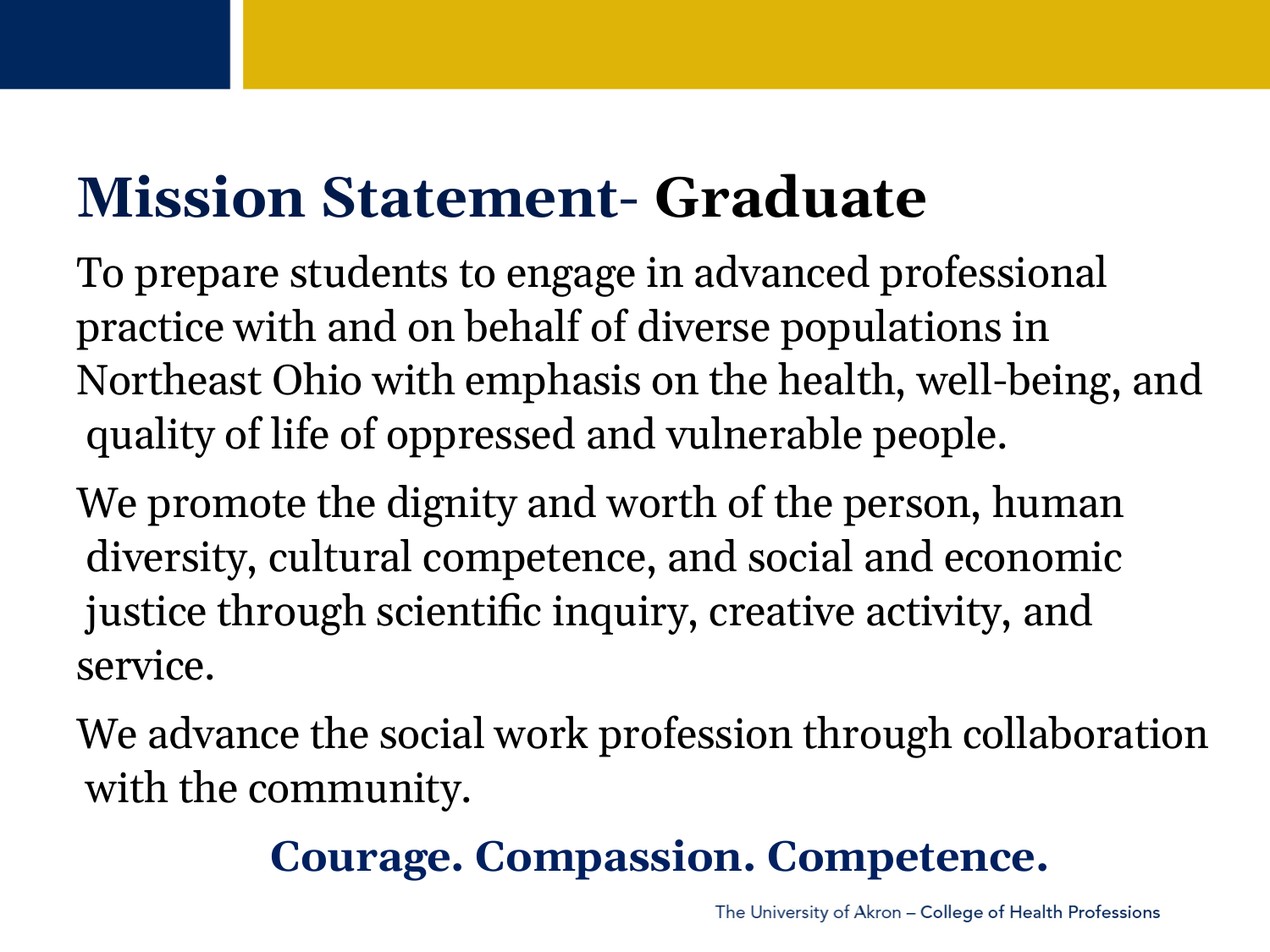

# Mission Statement- Graduate
To prepare students to engage in advanced professional  practice with and on behalf of diverse populations in  Northeast Ohio with emphasis on the health, well-being, and  quality of life of oppressed and vulnerable people.
We promote the dignity and worth of the person, human  diversity, cultural competence, and social and economic  justice through scientific inquiry, creative activity, and  service.
We advance the social work profession through collaboration  with the community.
Courage. Compassion. Competence.